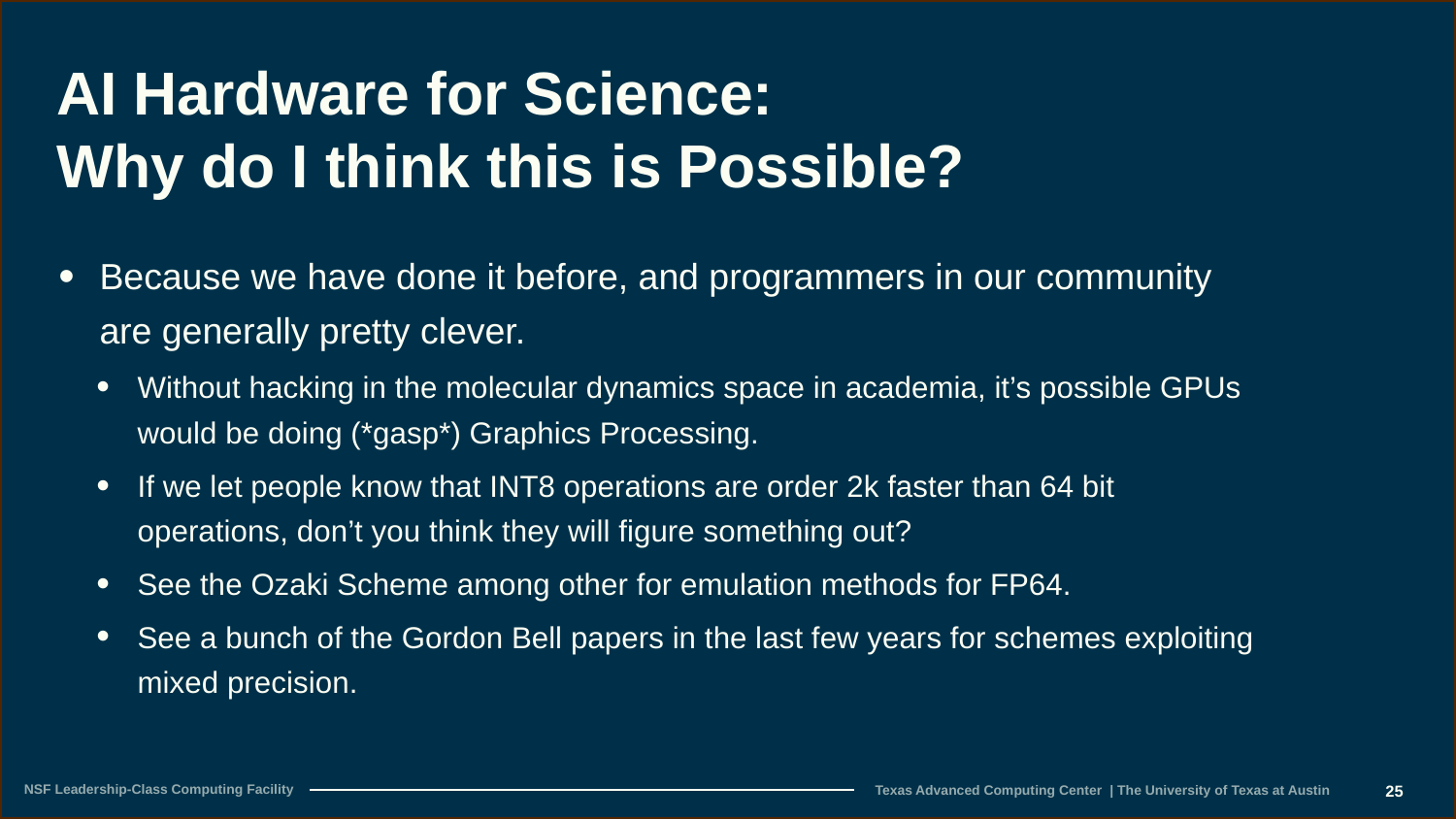

# AI Hardware for Science: Why do I think this is Possible?
Because we have done it before, and programmers in our community are generally pretty clever.
Without hacking in the molecular dynamics space in academia, it’s possible GPUs would be doing (*gasp*) Graphics Processing.
If we let people know that INT8 operations are order 2k faster than 64 bit operations, don’t you think they will figure something out?
See the Ozaki Scheme among other for emulation methods for FP64.
See a bunch of the Gordon Bell papers in the last few years for schemes exploiting mixed precision.